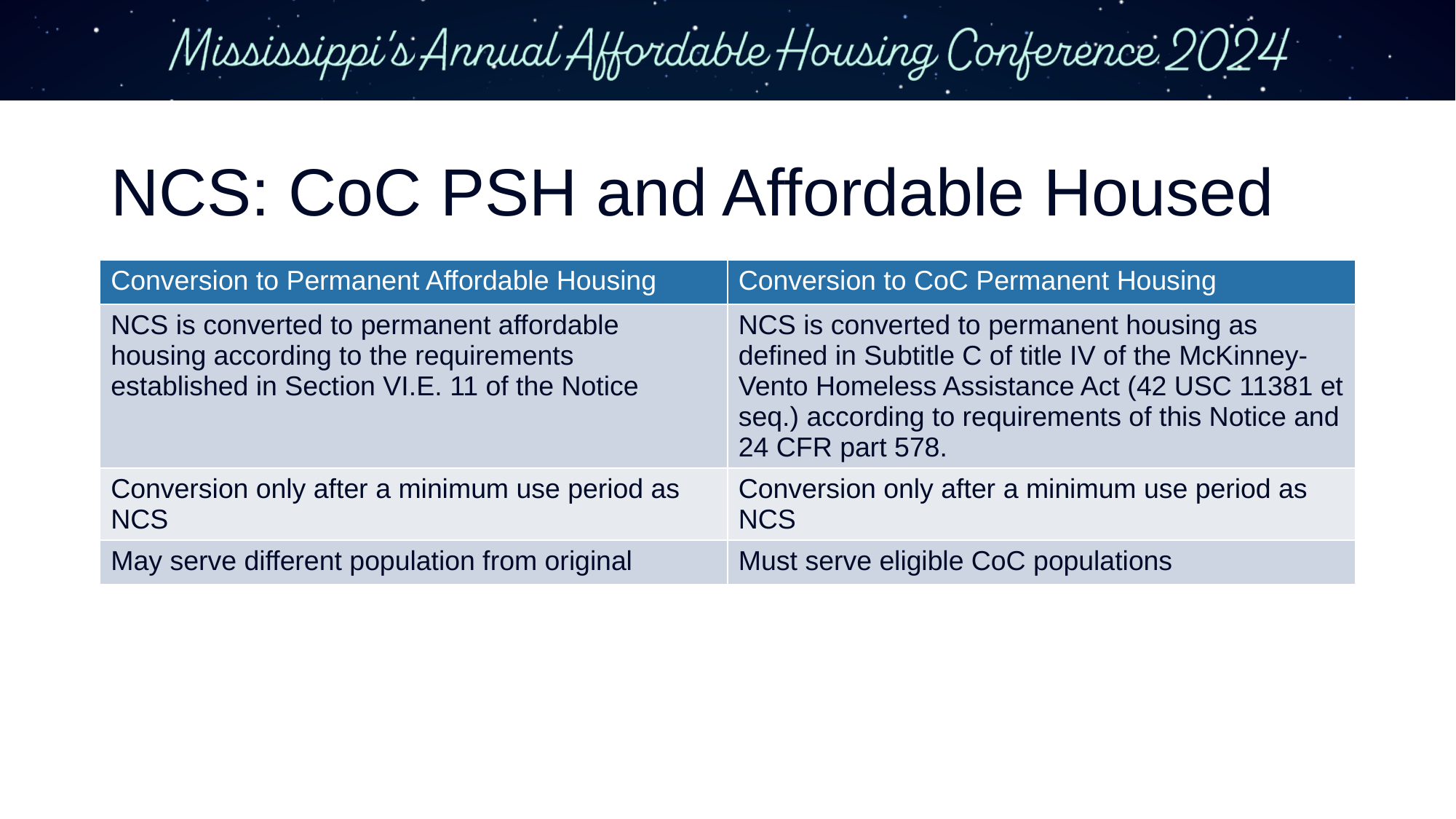

# NCS: CoC PSH and Affordable Housed
| Conversion to Permanent Affordable Housing | Conversion to CoC Permanent Housing |
| --- | --- |
| NCS is converted to permanent affordable housing according to the requirements established in Section VI.E. 11 of the Notice | NCS is converted to permanent housing as defined in Subtitle C of title IV of the McKinney-Vento Homeless Assistance Act (42 USC 11381 et seq.) according to requirements of this Notice and 24 CFR part 578. |
| Conversion only after a minimum use period as NCS | Conversion only after a minimum use period as NCS |
| May serve different population from original | Must serve eligible CoC populations |